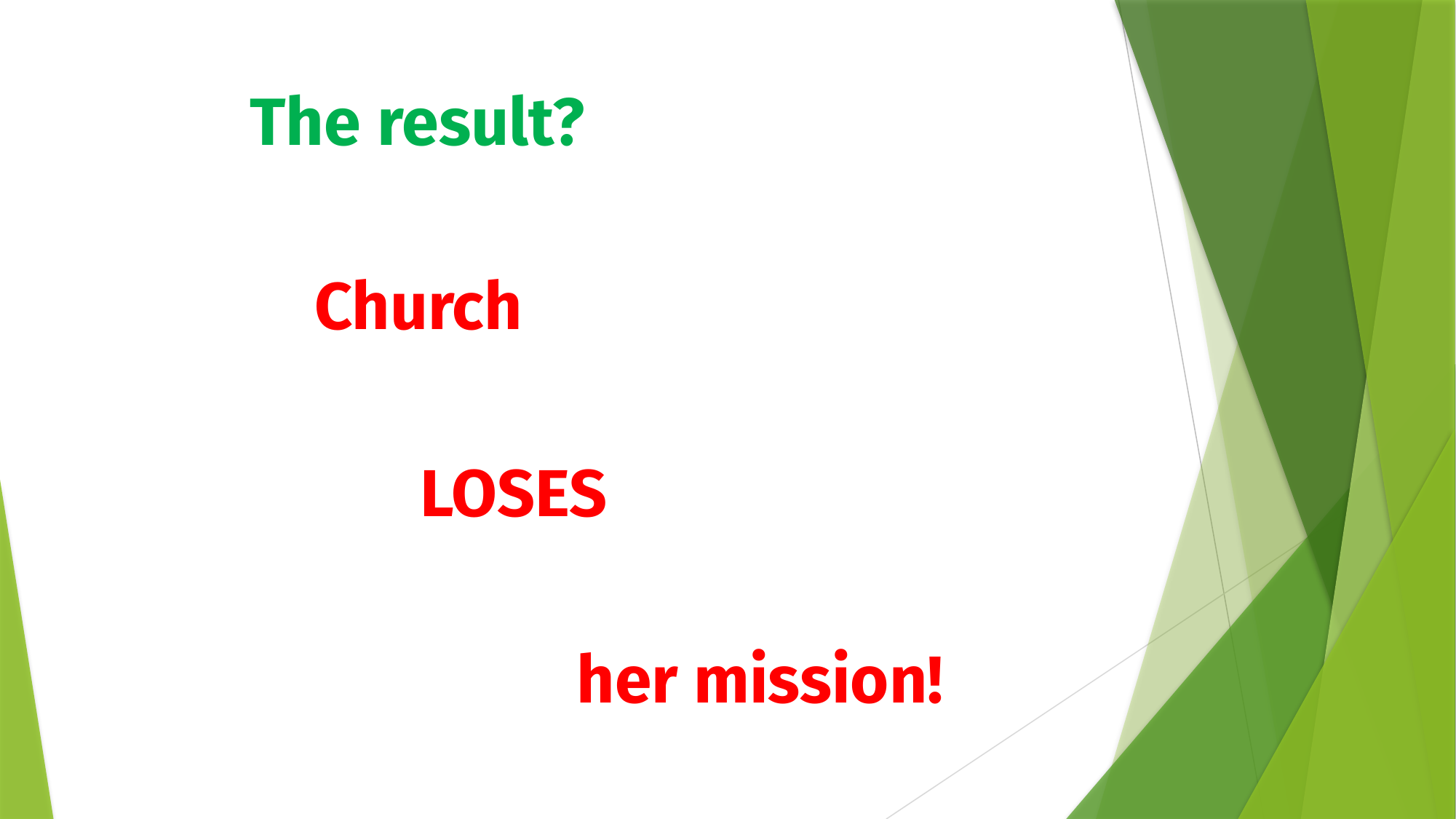

# The result?
                 Church

                     LOSES

                               her mission!